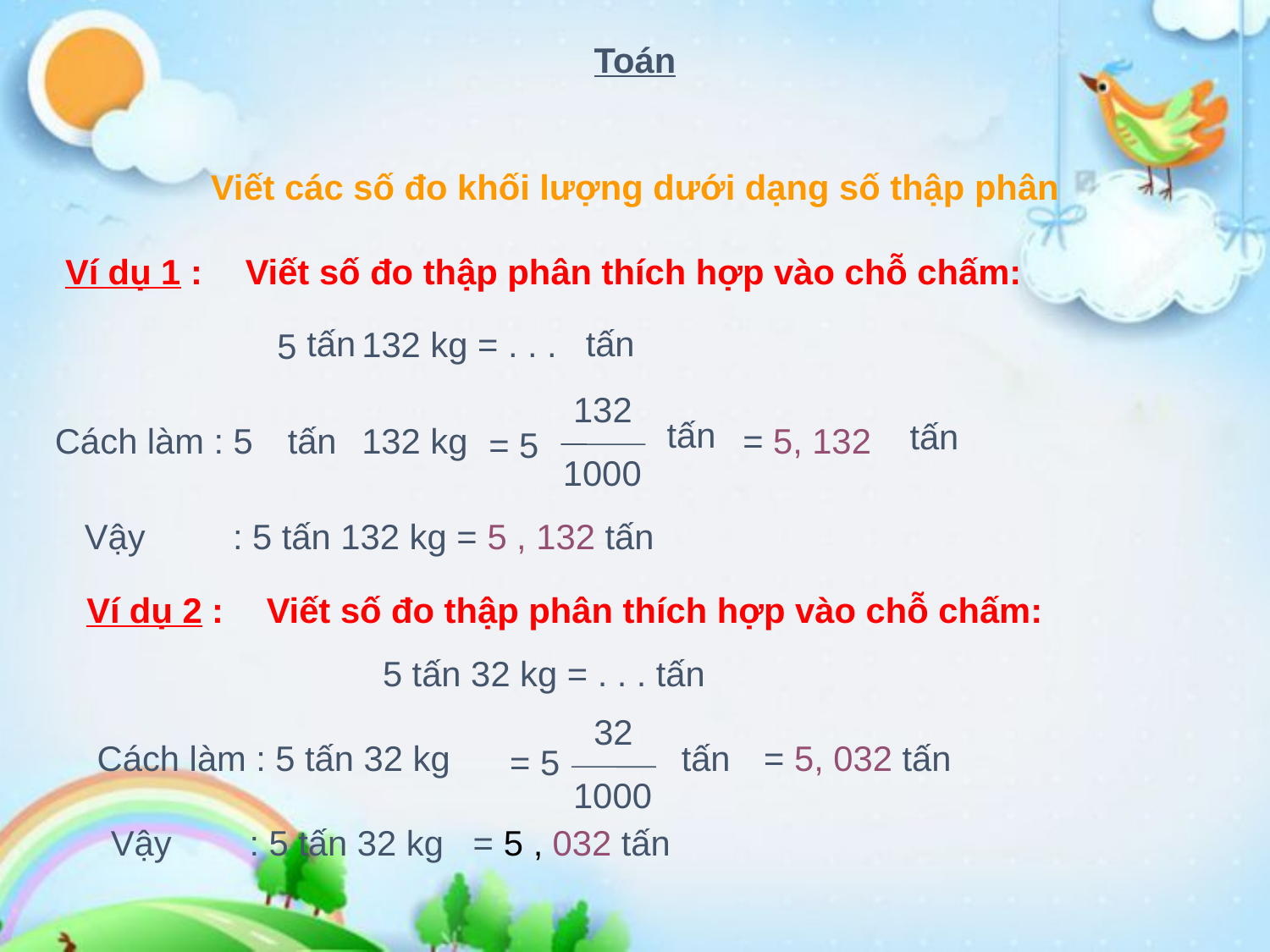

Toán
Viết các số đo khối lượng dưới dạng số thập phân
Ví dụ 1 :
Viết số đo thập phân thích hợp vào chỗ chấm:
tấn
tấn
132 kg = . . .
5
132
1000

tấn
tấn
Cách làm : 5
tấn
132 kg
= 5, 132
= 5
Vậy         : 5 tấn 132 kg = 5 , 132 tấn
Ví dụ 2 :
Viết số đo thập phân thích hợp vào chỗ chấm:
5 tấn 32 kg = . . . tấn

 32
1000

Cách làm : 5 tấn 32 kg
          tấn
= 5, 032 tấn
= 5
 Vậy        : 5 tấn 32 kg   = 5 , 032 tấn